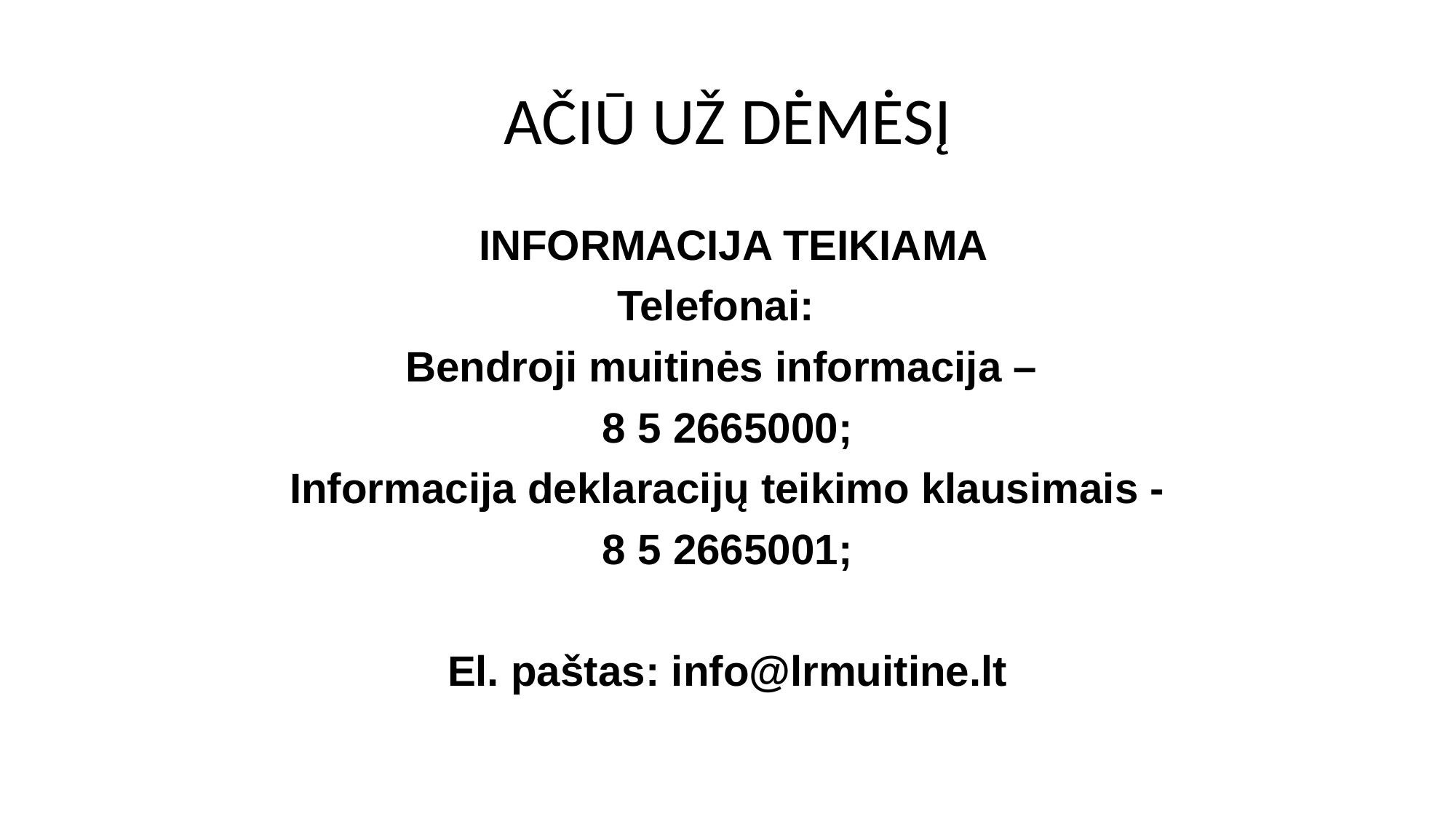

# AČIŪ UŽ DĖMĖSĮ
 INFORMACIJA TEIKIAMA
Telefonai:
Bendroji muitinės informacija –
8 5 2665000;
Informacija deklaracijų teikimo klausimais -
8 5 2665001;

El. paštas: info@lrmuitine.lt